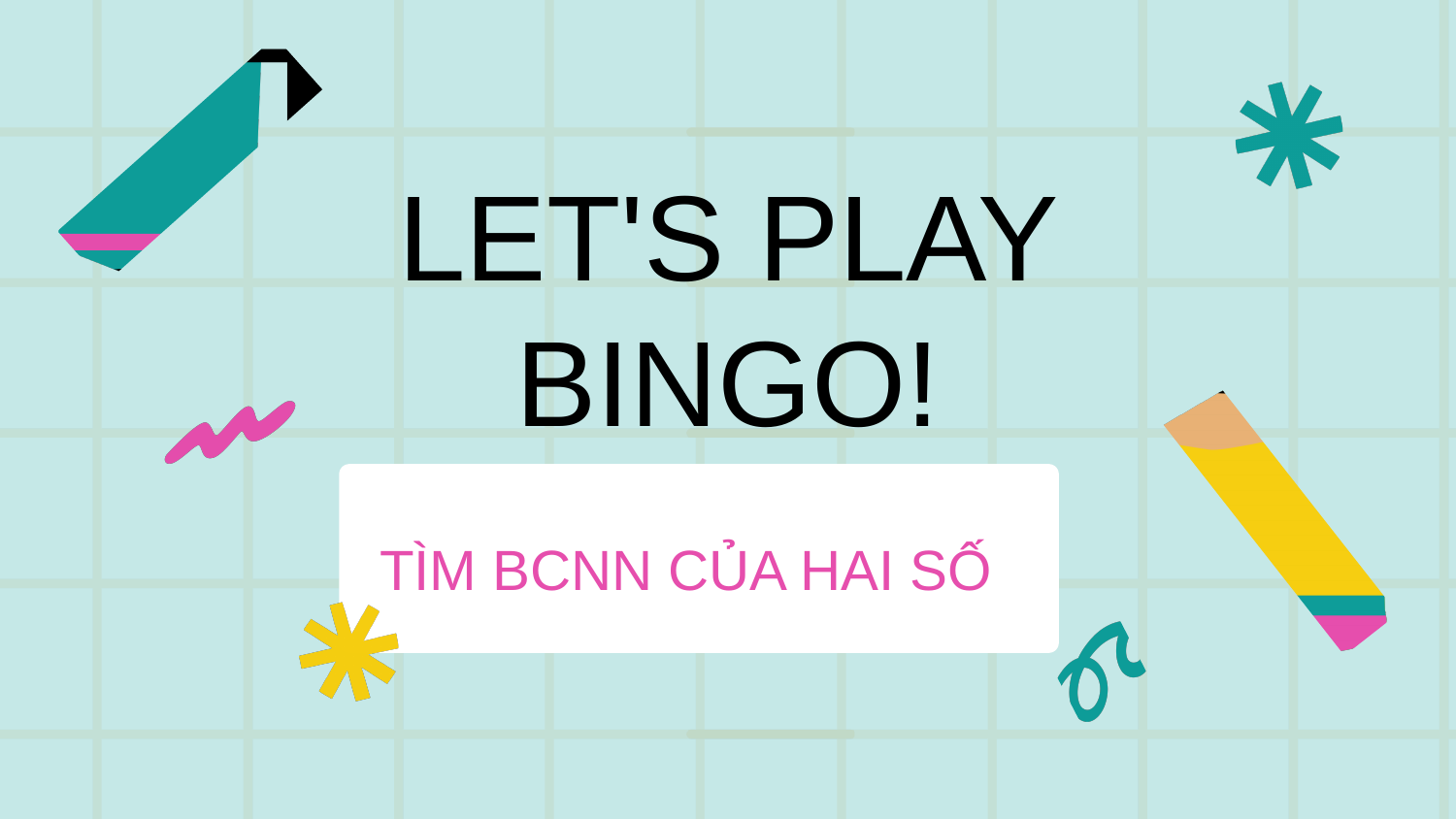

LET'S PLAY BINGO!

TÌM BCNN CỦA HAI SỐ